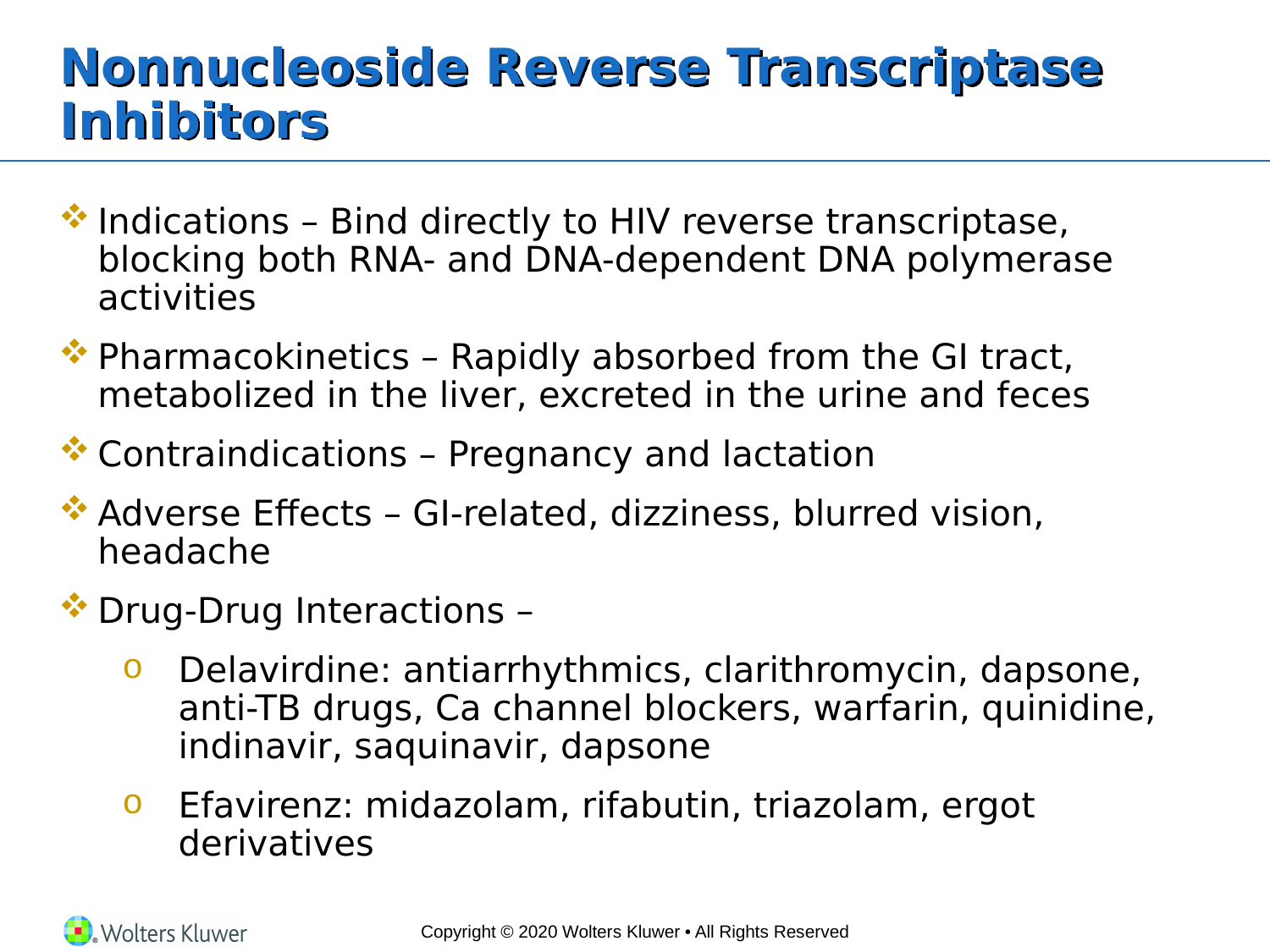

# Nonnucleoside Reverse Transcriptase Inhibitors
Indications – Bind directly to HIV reverse transcriptase, blocking both RNA- and DNA-dependent DNA polymerase activities
Pharmacokinetics – Rapidly absorbed from the GI tract, metabolized in the liver, excreted in the urine and feces
Contraindications – Pregnancy and lactation
Adverse Effects – GI-related, dizziness, blurred vision, headache
Drug-Drug Interactions –
Delavirdine: antiarrhythmics, clarithromycin, dapsone, anti-TB drugs, Ca channel blockers, warfarin, quinidine, indinavir, saquinavir, dapsone
Efavirenz: midazolam, rifabutin, triazolam, ergot derivatives